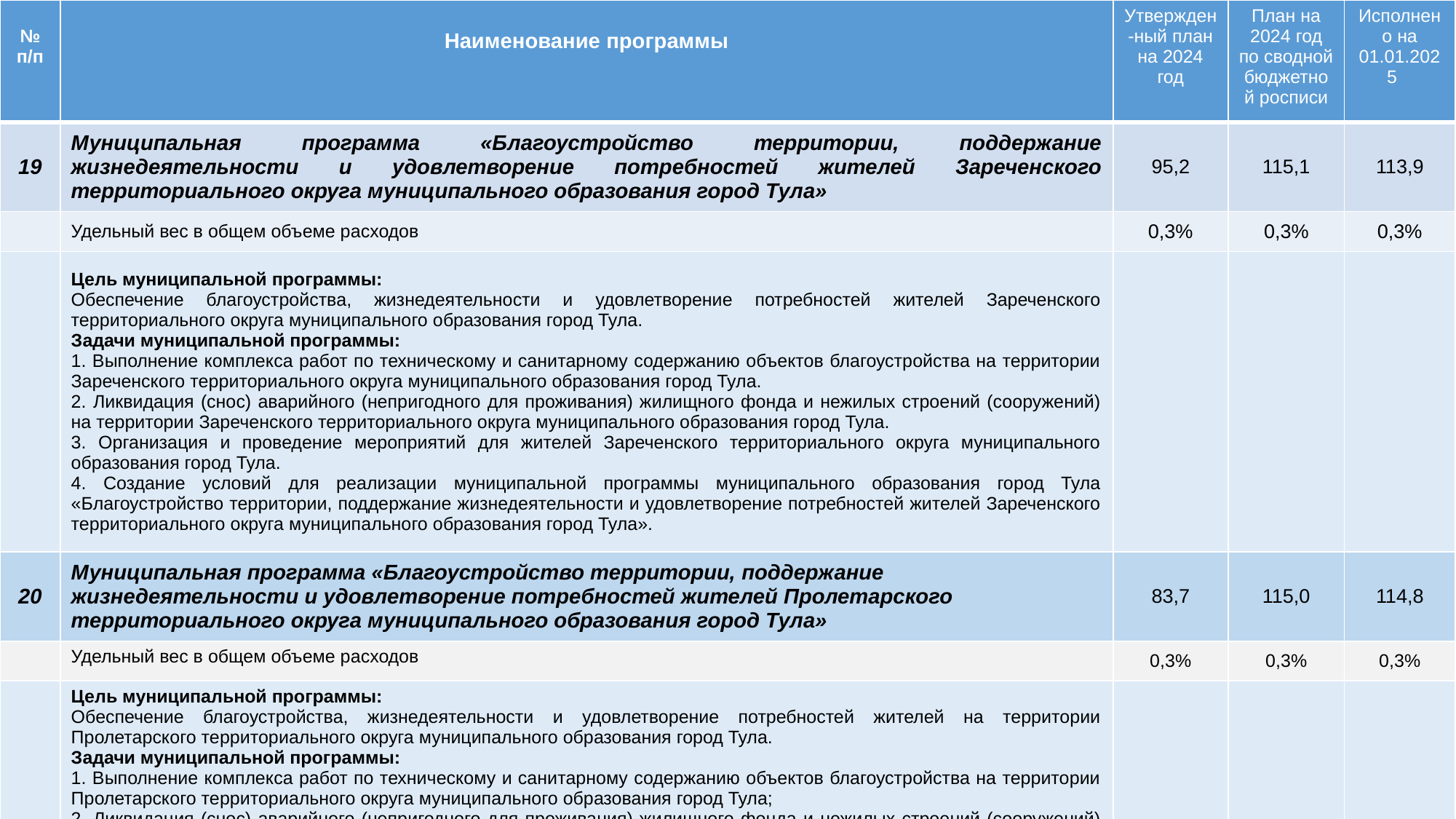

| № п/п | Наименование программы | Утвержден-ный план на 2024 год | План на 2024 год по сводной бюджетной росписи | Исполнено на 01.01.2025 |
| --- | --- | --- | --- | --- |
| 19 | Муниципальная программа «Благоустройство территории, поддержание жизнедеятельности и удовлетворение потребностей жителей Зареченского территориального округа муниципального образования город Тула» | 95,2 | 115,1 | 113,9 |
|  | Удельный вес в общем объеме расходов | 0,3% | 0,3% | 0,3% |
|  | Цель муниципальной программы: Обеспечение благоустройства, жизнедеятельности и удовлетворение потребностей жителей Зареченского территориального округа муниципального образования город Тула. Задачи муниципальной программы: 1. Выполнение комплекса работ по техническому и санитарному содержанию объектов благоустройства на территории Зареченского территориального округа муниципального образования город Тула. 2. Ликвидация (снос) аварийного (непригодного для проживания) жилищного фонда и нежилых строений (сооружений) на территории Зареченского территориального округа муниципального образования город Тула. 3. Организация и проведение мероприятий для жителей Зареченского территориального округа муниципального образования город Тула. 4. Создание условий для реализации муниципальной программы муниципального образования город Тула «Благоустройство территории, поддержание жизнедеятельности и удовлетворение потребностей жителей Зареченского территориального округа муниципального образования город Тула». |  |  |  |
| 20 | Муниципальная программа «Благоустройство территории, поддержание жизнедеятельности и удовлетворение потребностей жителей Пролетарского территориального округа муниципального образования город Тула» | 83,7 | 115,0 | 114,8 |
|  | Удельный вес в общем объеме расходов | 0,3% | 0,3% | 0,3% |
|  | Цель муниципальной программы: Обеспечение благоустройства, жизнедеятельности и удовлетворение потребностей жителей на территории Пролетарского территориального округа муниципального образования город Тула. Задачи муниципальной программы: 1. Выполнение комплекса работ по техническому и санитарному содержанию объектов благоустройства на территории Пролетарского территориального округа муниципального образования город Тула; 2. Ликвидация (снос) аварийного (непригодного для проживания) жилищного фонда и нежилых строений (сооружений) на территории Пролетарского территориального округа муниципального образования город Тула; 3. Организация и проведение мероприятий для жителей Пролетарского территориального округа муниципального образования город Тула; 4. Создание условий для реализации муниципальной программы муниципального образования город Тула «Благоустройство территории, поддержание жизнедеятельности и удовлетворение потребностей жителей Пролетарского территориального округа муниципального образования город Тула». |  |  |  |
37